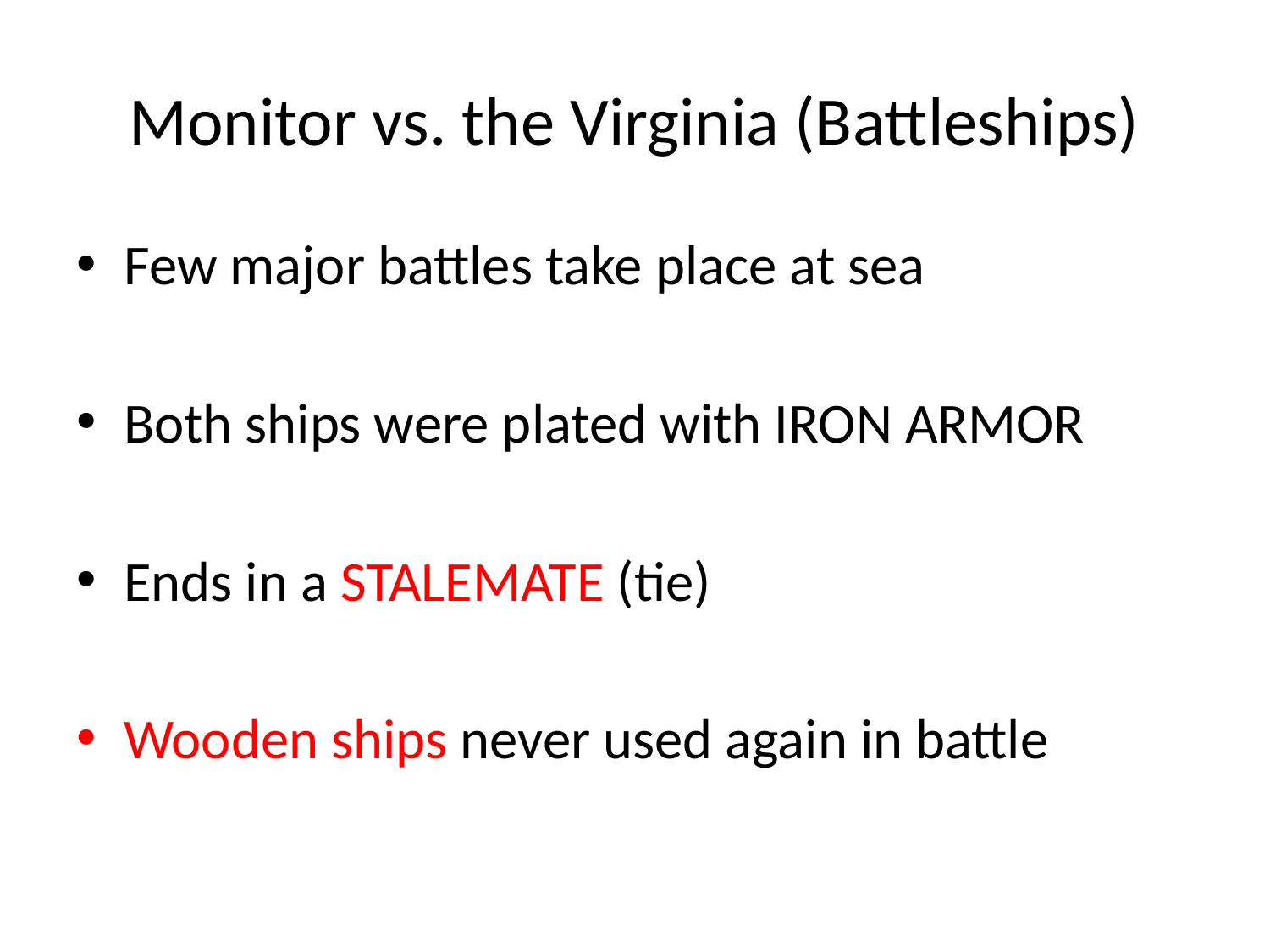

# Monitor vs. the Virginia (Battleships)
Few major battles take place at sea

Both ships were plated with IRON ARMOR

Ends in a STALEMATE (tie)

Wooden ships never used again in battle